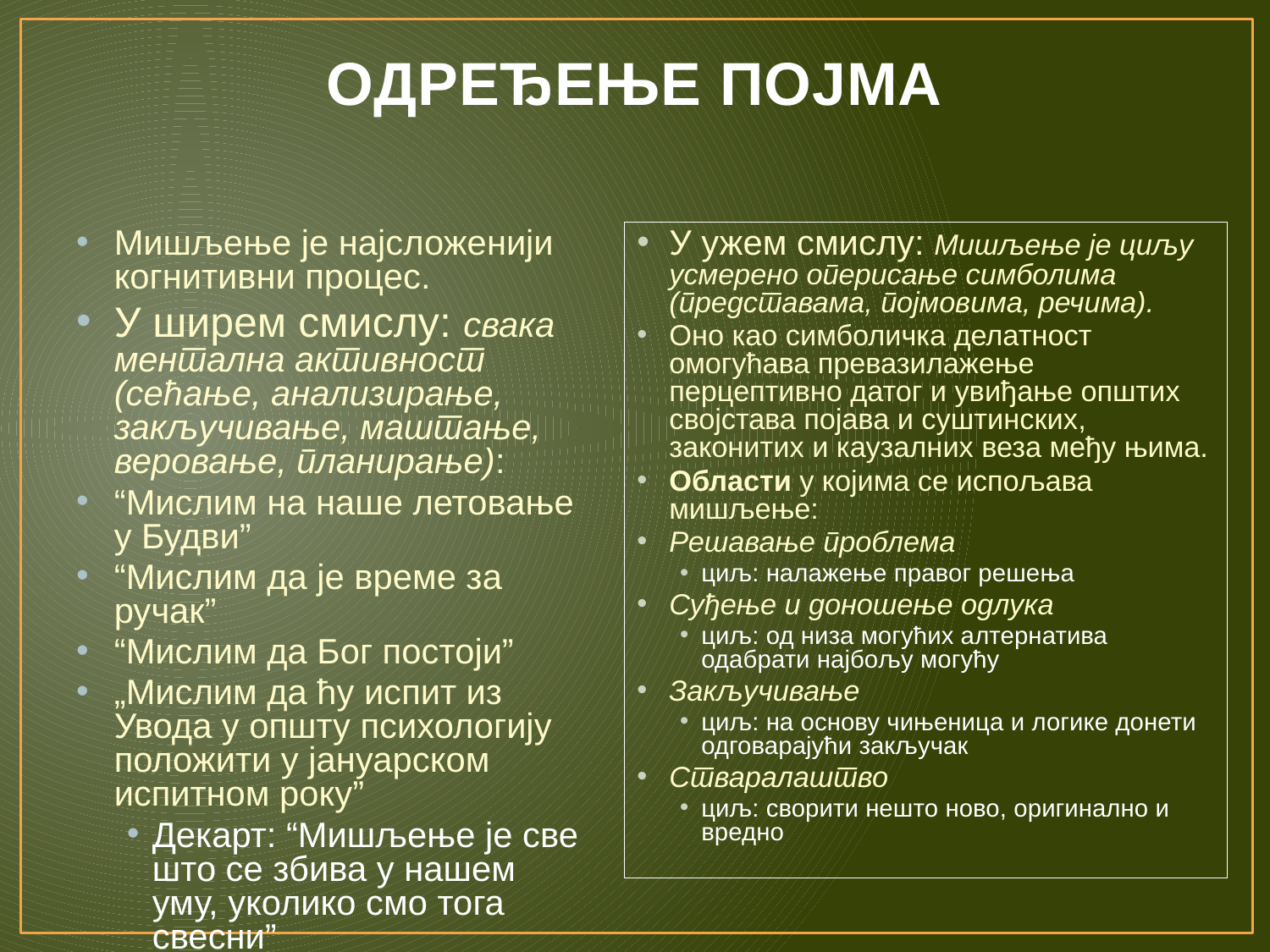

# ОДРЕЂЕЊЕ ПОЈМА
Мишљење је најсложенији когнитивни процес.
У ширем смислу: свака ментална активност (сећање, анализирање, закључивање, маштање, веровање, планирање):
“Мислим на наше летовање у Будви”
“Мислим да је време за ручак”
“Мислим да Бог постоји”
„Мислим да ћу испит из Увода у општу психологију положити у јануарском испитном року”
Декарт: “Мишљење је све што се збива у нашем уму, уколико смо тога свесни”
У ужем смислу: Мишљење је циљу усмерено оперисање симболима (представама, појмовима, речима).
Оно као симболичка делатност омогућава превазилажење перцептивно датог и увиђање општих својстава појава и суштинских, законитих и каузалних веза међу њима.
Области у којима се испољава мишљење:
Решавање проблема
циљ: налажење правог решења
Суђење и доношење одлука
циљ: од низа могућих алтернатива одабрати најбољу могућу
Закључивање
циљ: на основу чињеница и логике донети одговарајући закључак
Стваралаштво
циљ: сворити нешто ново, оригинално и вредно